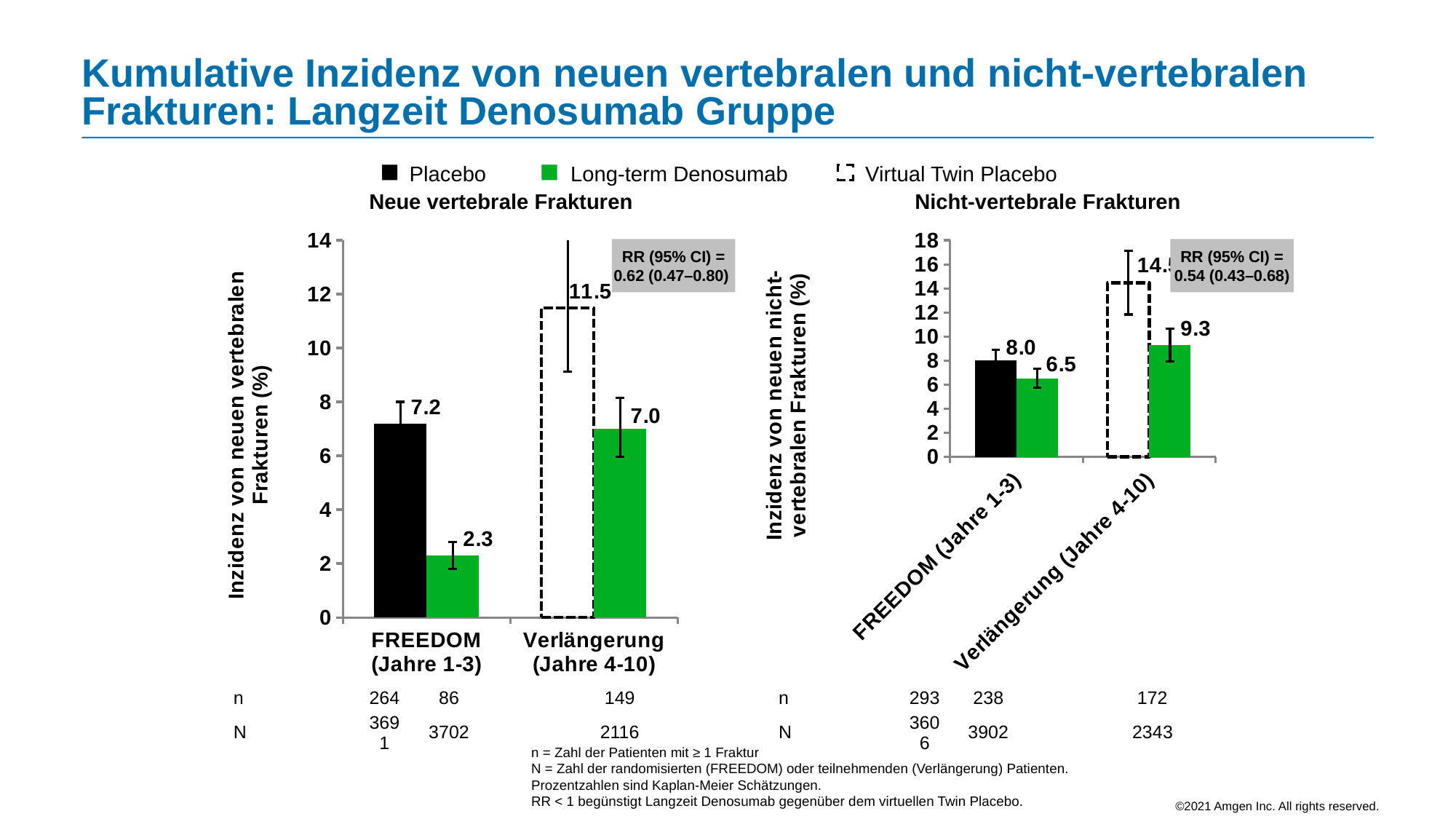

# Kumulative Inzidenz von neuen vertebralen und nicht-vertebralen Frakturen: Langzeit Denosumab Gruppe
Placebo
Long-term Denosumab
Virtual Twin Placebo

Neue vertebrale Frakturen
Nicht-vertebrale Frakturen

### Chart

| Category | Placebo | Denosumab |
|---|---|---|
| FREEDOM
(Jahre 1-3) | 7.2 | 2.3 |
| Verlängerung
(Jahre 4-10) | 11.49 | 7.0 |

### Chart

| Category | Placebo | Denosumab |
|---|---|---|
| FREEDOM (Jahre 1-3) | 8.0 | 6.5 |
| Verlängerung (Jahre 4-10) | 14.46 | 9.3 |
RR (95% CI) =
0.62 (0.47–0.80)
RR (95% CI) =
0.54 (0.43–0.68)
| n | 264 | 86 |  | 149 |
| --- | --- | --- | --- | --- |
| N | 3691 | 3702 |  | 2116 |
| n | 293 | 238 |  | 172 |
| --- | --- | --- | --- | --- |
| N | 3606 | 3902 |  | 2343 |
n = Zahl der Patienten mit ≥ 1 Fraktur
N = Zahl der randomisierten (FREEDOM) oder teilnehmenden (Verlängerung) Patienten.
Prozentzahlen sind Kaplan-Meier Schätzungen.
RR < 1 begünstigt Langzeit Denosumab gegenüber dem virtuellen Twin Placebo.